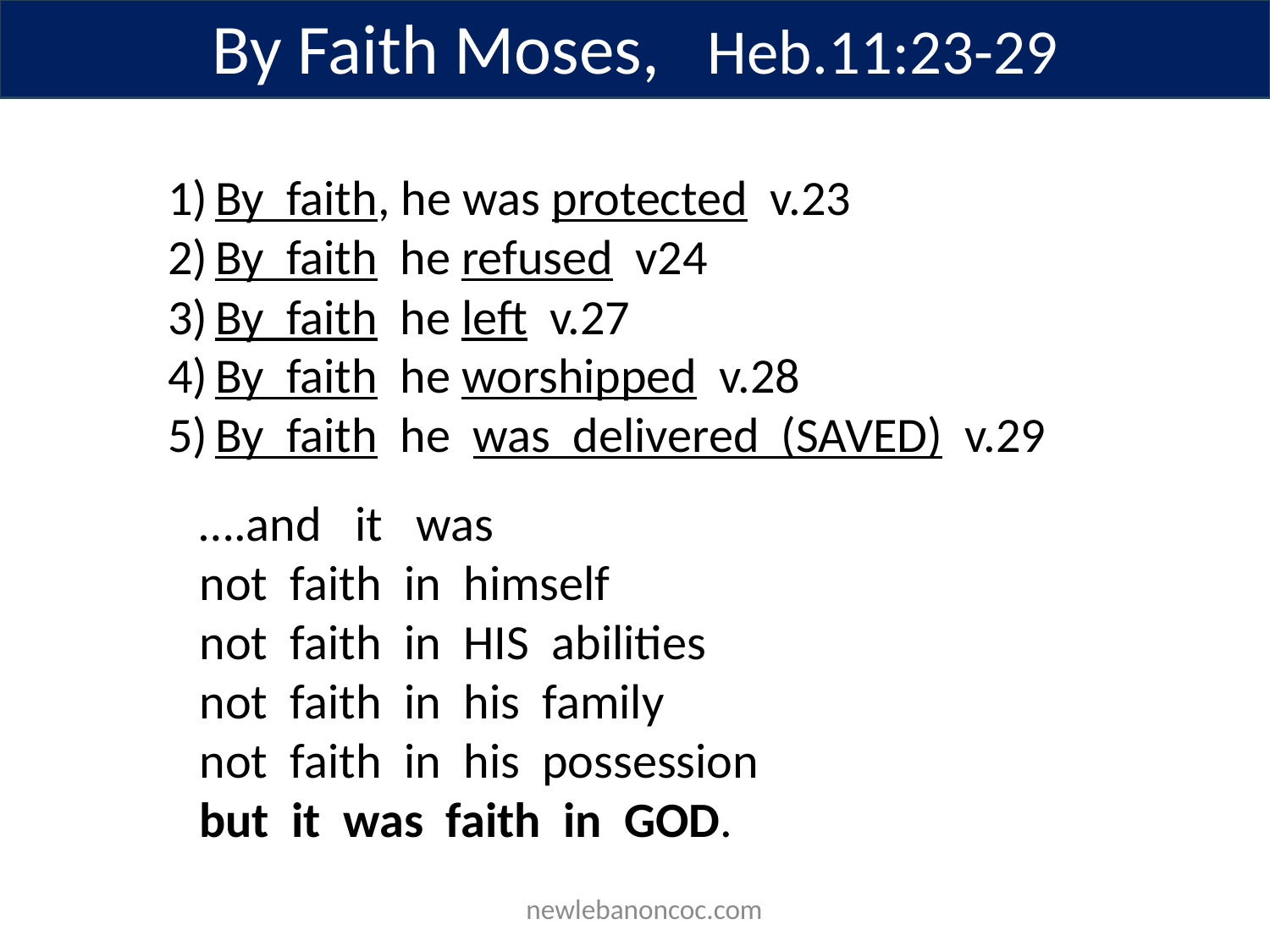

By Faith Moses,   Heb.11:23-29
By  faith, he was protected  v.23
By  faith  he refused  v24
By  faith  he left  v.27
By  faith  he worshipped  v.28
By  faith  he  was  delivered  (SAVED)  v.29

….and   it   was
not  faith  in  himself
not  faith  in  HIS  abilities
not  faith  in  his  family
not  faith  in  his  possession
but  it  was  faith  in  GOD.

   newlebanoncoc.com